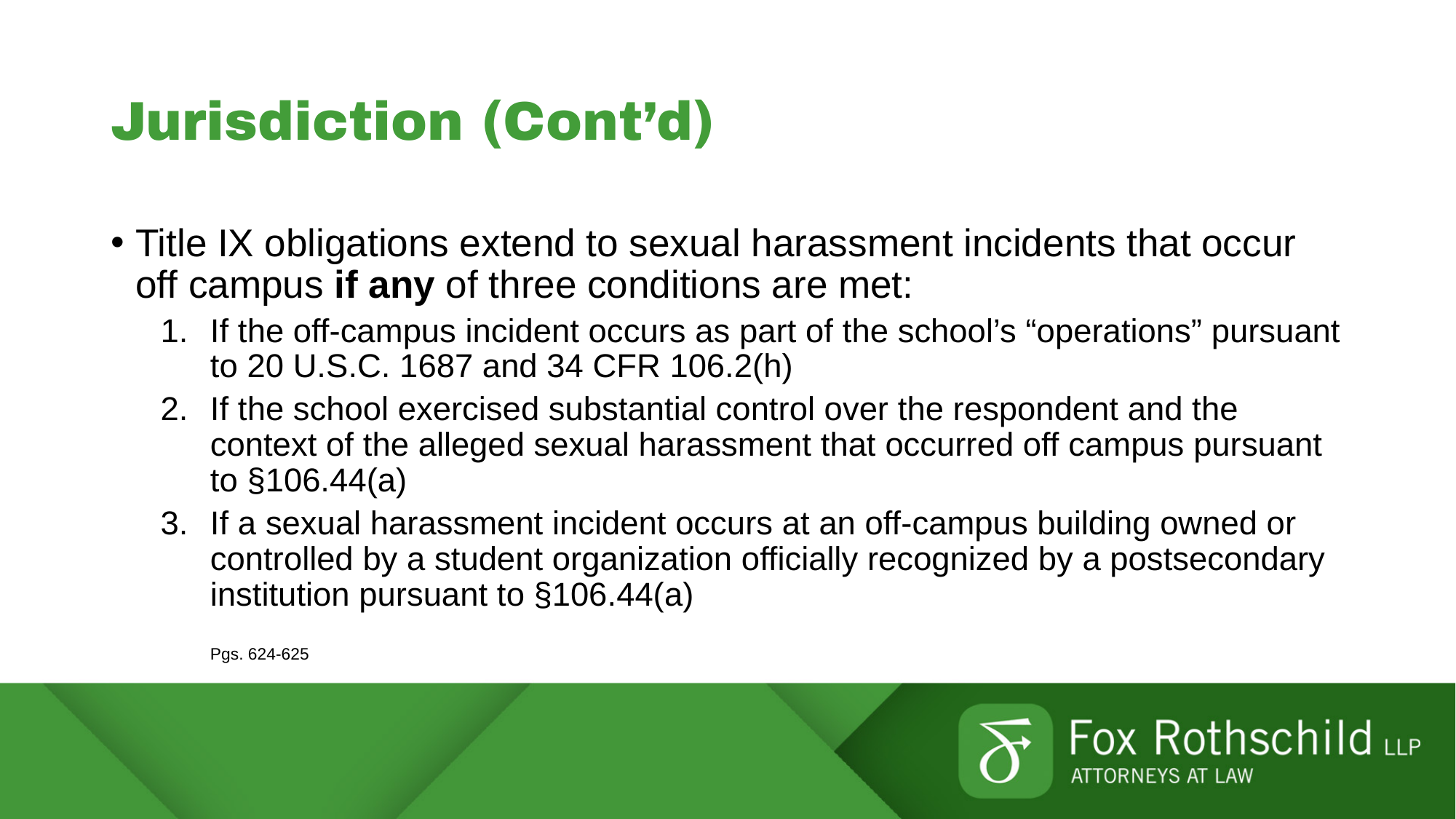

# Jurisdiction (Cont’d)
Title IX obligations extend to sexual harassment incidents that occur off campus if any of three conditions are met:
If the off-campus incident occurs as part of the school’s “operations” pursuant to 20 U.S.C. 1687 and 34 CFR 106.2(h)
If the school exercised substantial control over the respondent and the context of the alleged sexual harassment that occurred off campus pursuant to §106.44(a)
If a sexual harassment incident occurs at an off-campus building owned or controlled by a student organization officially recognized by a postsecondary institution pursuant to §106.44(a)
									Pgs. 624-625